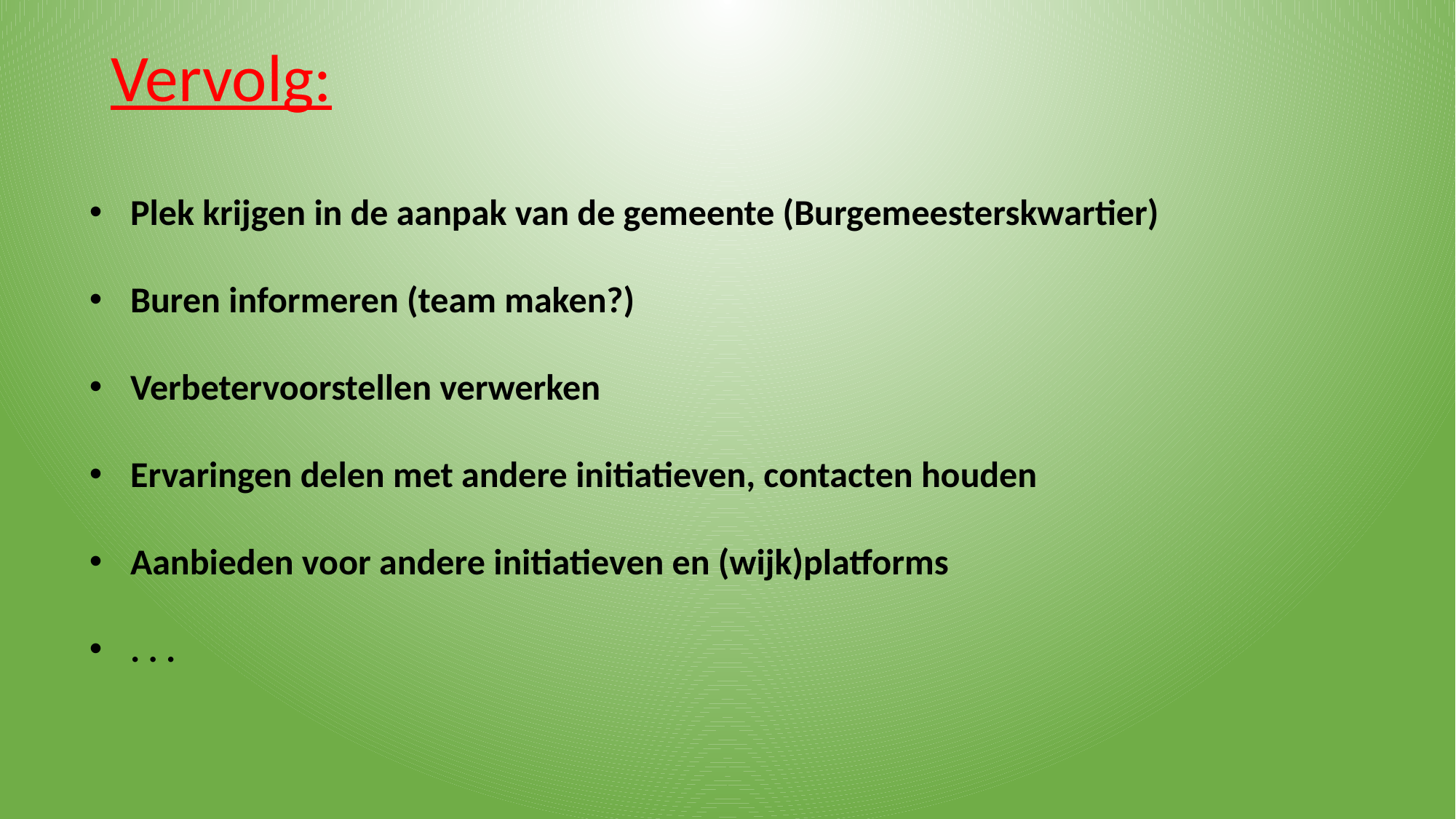

# Vervolg:
Plek krijgen in de aanpak van de gemeente (Burgemeesterskwartier)

Buren informeren (team maken?)

Verbetervoorstellen verwerken

Ervaringen delen met andere initiatieven, contacten houden

Aanbieden voor andere initiatieven en (wijk)platforms

. . .